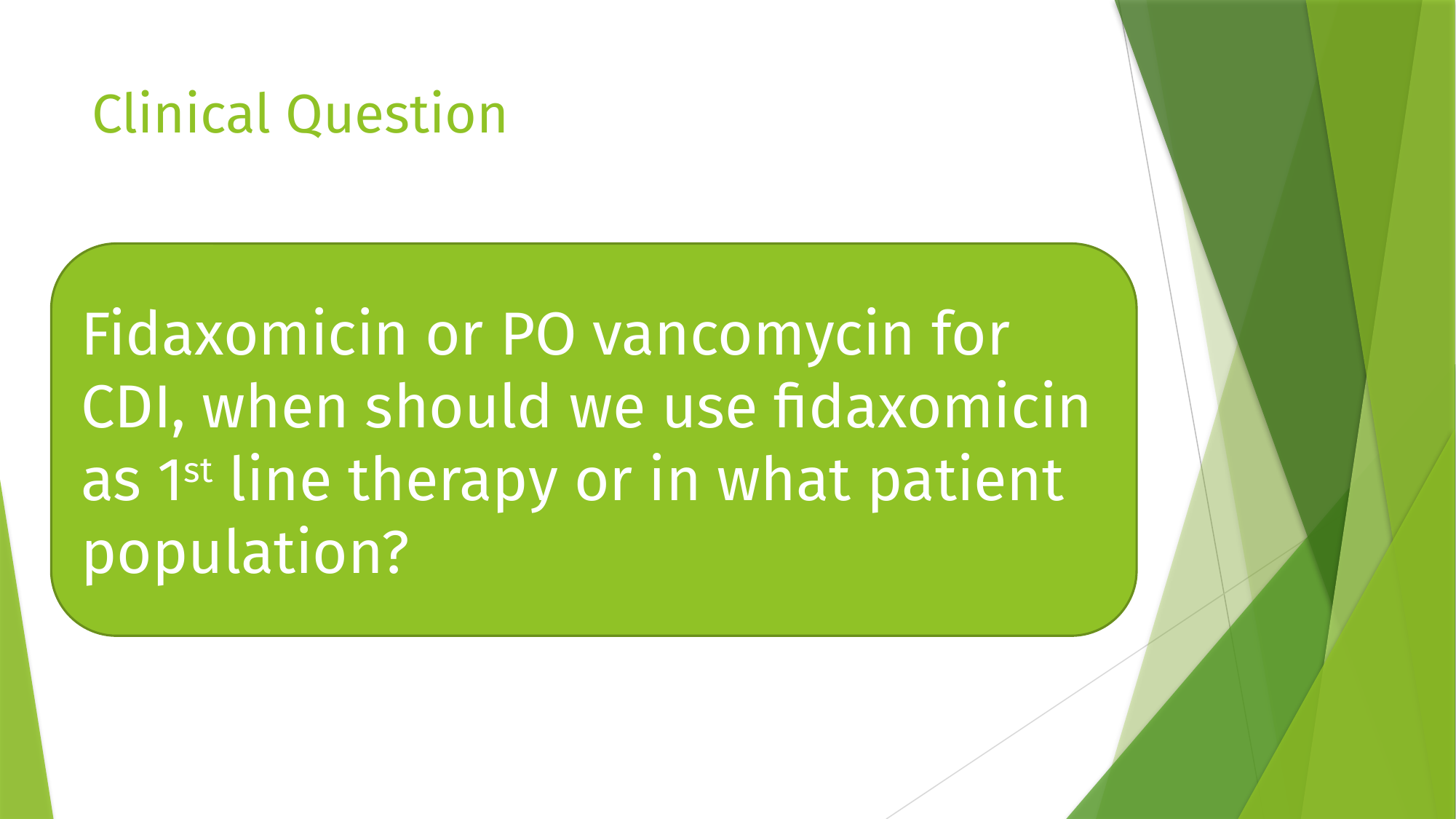

# Clinical Question
Fidaxomicin or PO vancomycin for CDI, when should we use fidaxomicin as 1st line therapy or in what patient population?